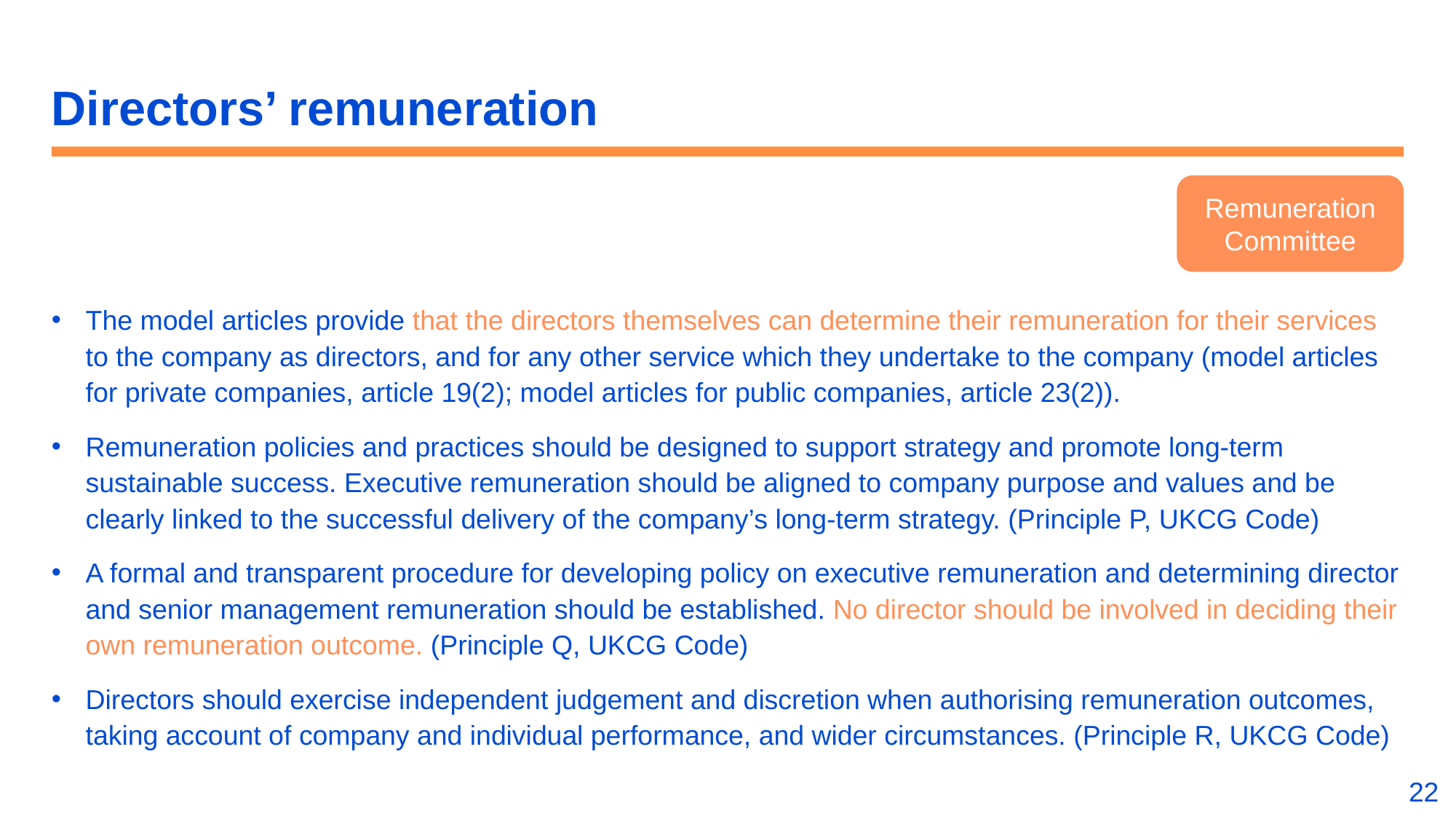

# Directors’ remuneration
Remuneration Committee

The model articles provide that the directors themselves can determine their remuneration for their services to the company as directors, and for any other service which they undertake to the company (model articles for private companies, article 19(2); model articles for public companies, article 23(2)).
Remuneration policies and practices should be designed to support strategy and promote long-term sustainable success. Executive remuneration should be aligned to company purpose and values and be clearly linked to the successful delivery of the company’s long-term strategy. (Principle P, UKCG Code)
A formal and transparent procedure for developing policy on executive remuneration and determining director and senior management remuneration should be established. No director should be involved in deciding their own remuneration outcome. (Principle Q, UKCG Code)
Directors should exercise independent judgement and discretion when authorising remuneration outcomes, taking account of company and individual performance, and wider circumstances. (Principle R, UKCG Code)